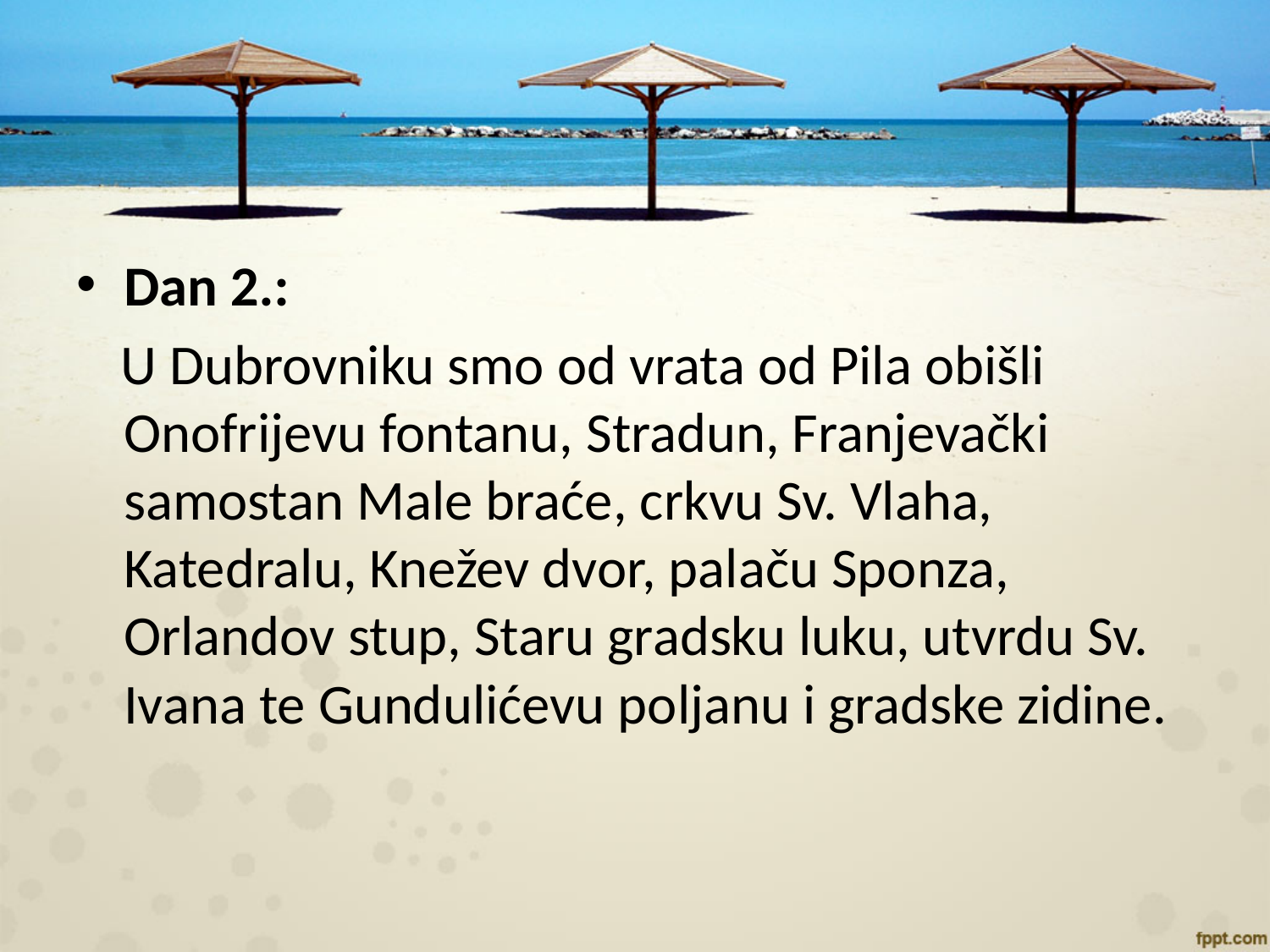

Dan 2.:
    U Dubrovniku smo od vrata od Pila obišli  Onofrijevu fontanu, Stradun, Franjevački samostan Male braće, crkvu Sv. Vlaha, Katedralu, Knežev dvor, palaču Sponza, Orlandov stup, Staru gradsku luku, utvrdu Sv. Ivana te Gundulićevu poljanu i gradske zidine.